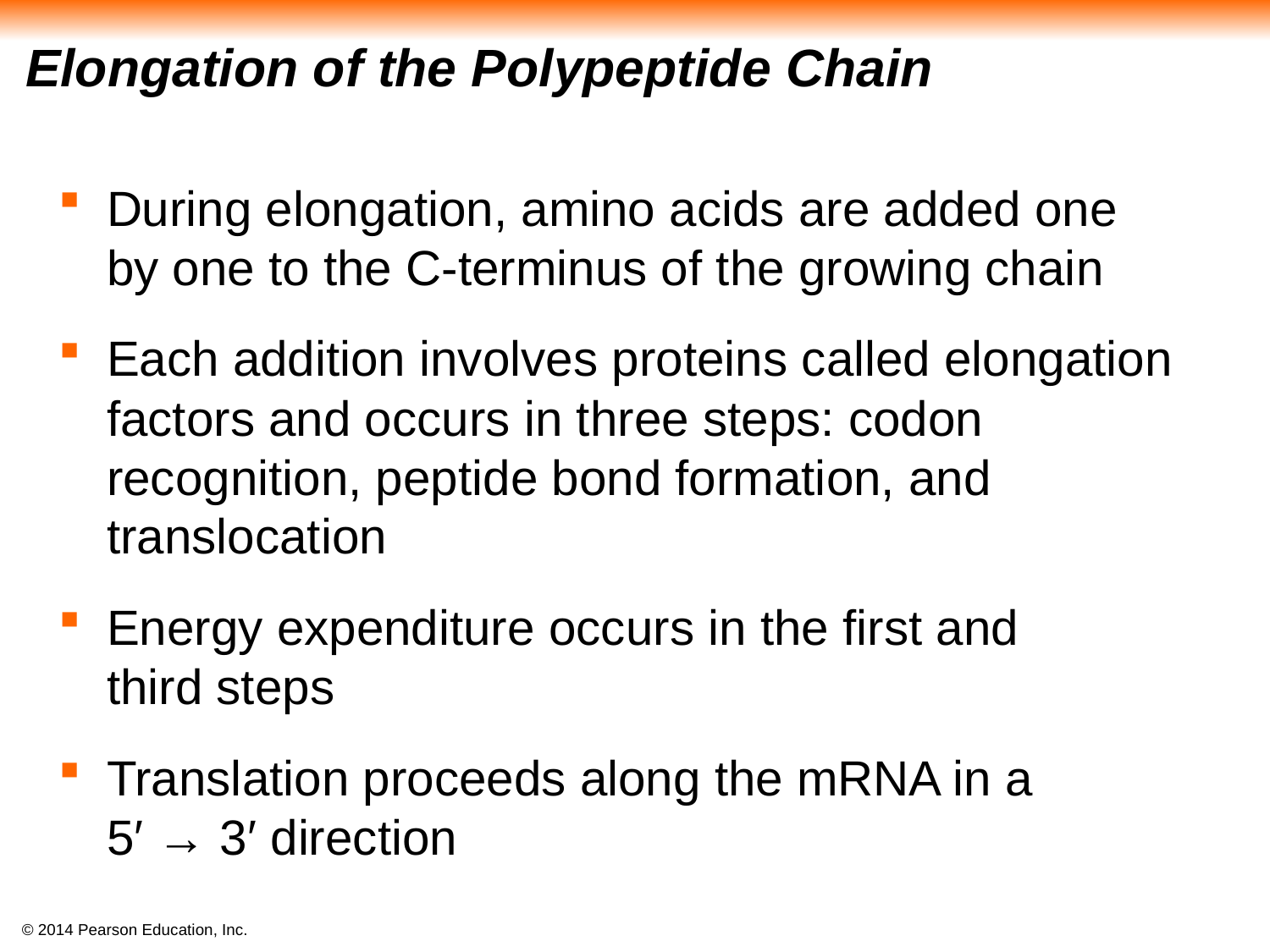

# Elongation of the Polypeptide Chain
During elongation, amino acids are added one
by one to the C-terminus of the growing chain
Each addition involves proteins called elongation factors and occurs in three steps: codon recognition, peptide bond formation, and translocation
Energy expenditure occurs in the first and
third steps
Translation proceeds along the mRNA in a
5′ → 3′ direction